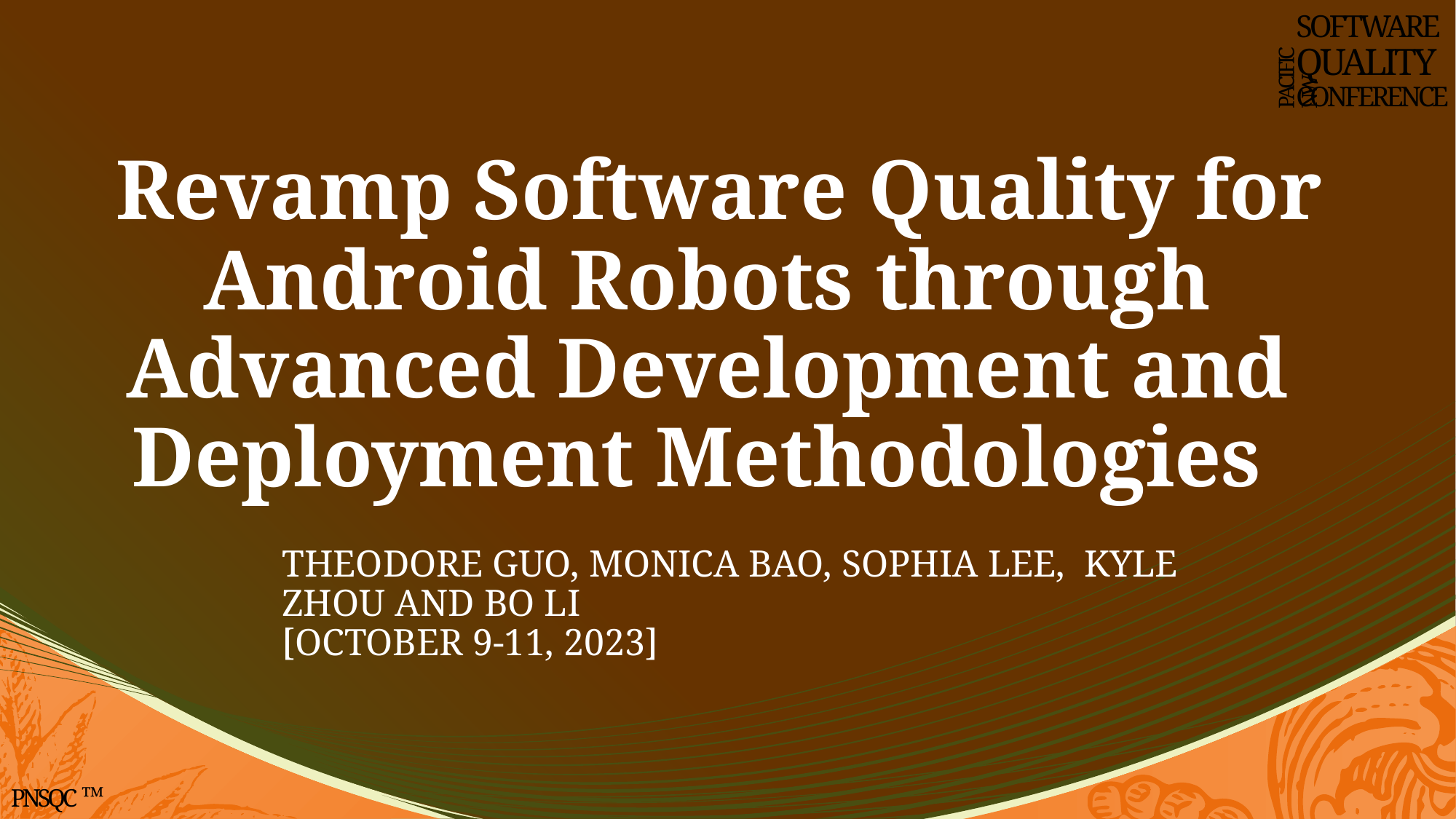

SOFTWARE
QUALITY
CONFERENCE
PACIFIC   NW
# Revamp Software Quality for Android Robots through Advanced Development and Deployment Methodologies
THEODORE GUO, MONICA BAO, SOPHIA LEE,  KYLE ZHOU and Bo Li
[October 9-11, 2023]
PNSQC ™